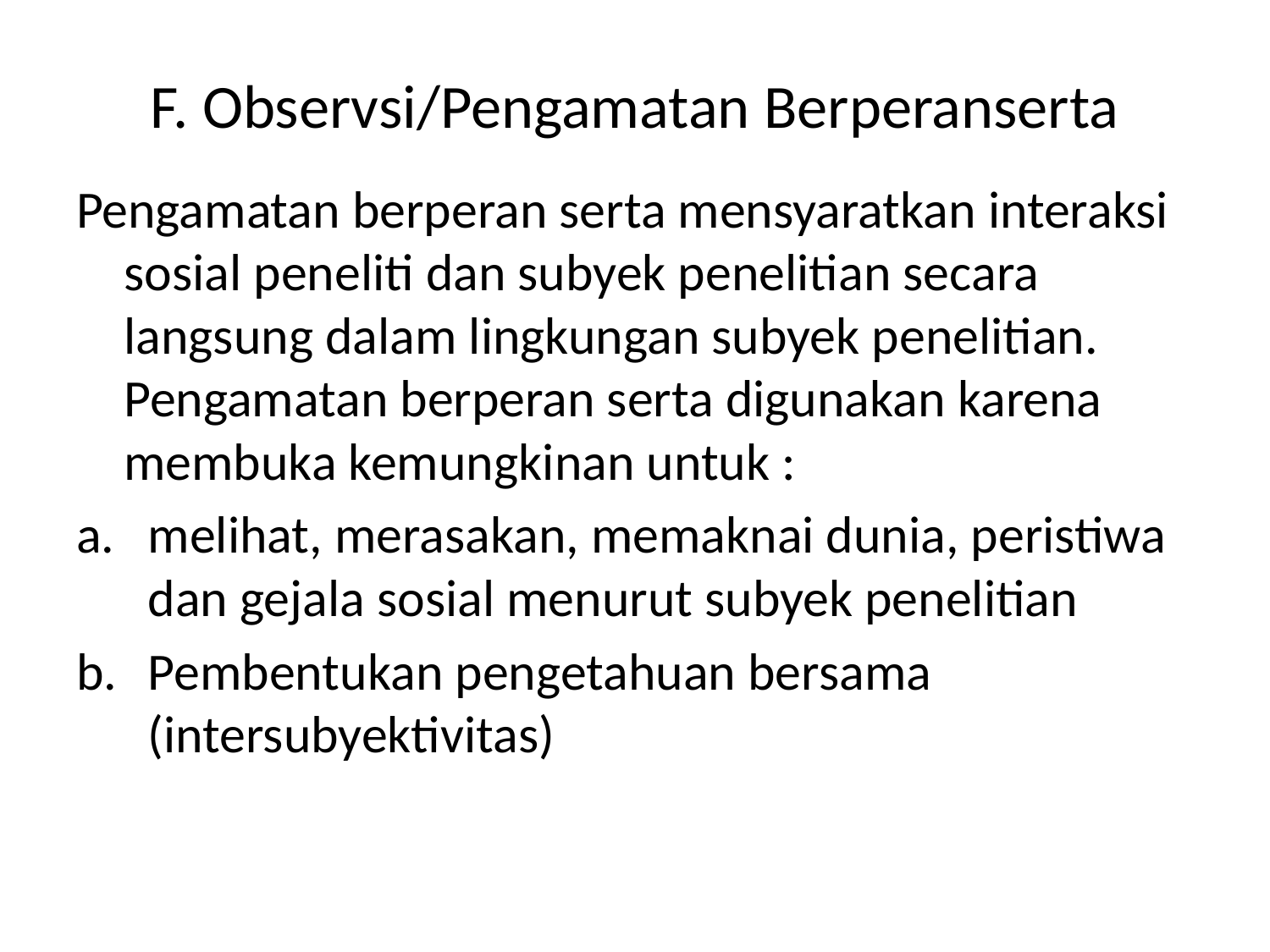

# F. Observsi/Pengamatan Berperanserta
Pengamatan berperan serta mensyaratkan interaksi sosial peneliti dan subyek penelitian secara langsung dalam lingkungan subyek penelitian. Pengamatan berperan serta digunakan karena membuka kemungkinan untuk :
melihat, merasakan, memaknai dunia, peristiwa dan gejala sosial menurut subyek penelitian
Pembentukan pengetahuan bersama (intersubyektivitas)